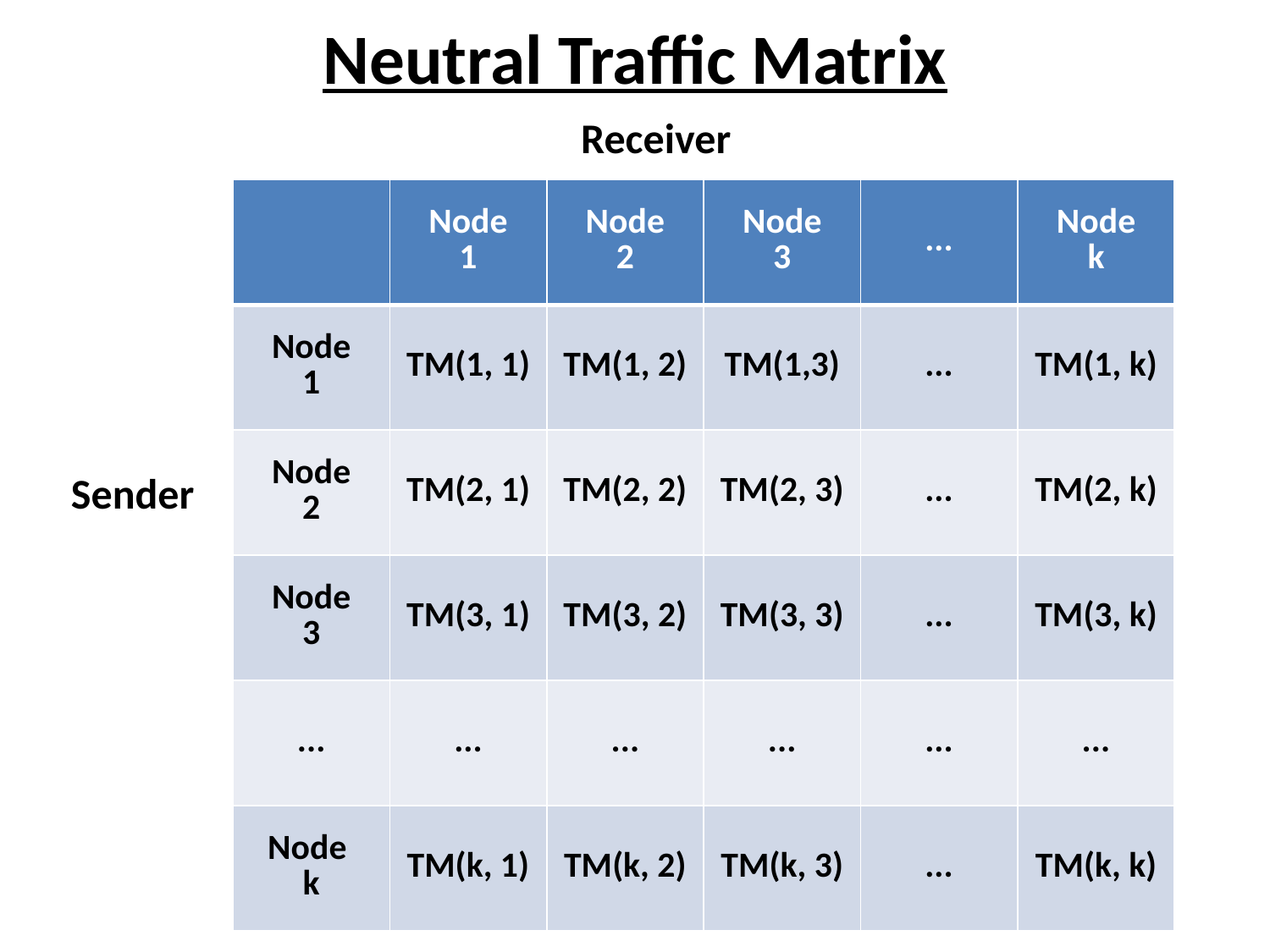

# Neutral Traffic Matrix
Receiver
|  | Node 1 | Node 2 | Node 3 | ... | Node k |
| --- | --- | --- | --- | --- | --- |
| Node 1 | TM(1, 1) | TM(1, 2) | TM(1,3) | ... | TM(1, k) |
| Node 2 | TM(2, 1) | TM(2, 2) | TM(2, 3) | ... | TM(2, k) |
| Node 3 | TM(3, 1) | TM(3, 2) | TM(3, 3) | ... | TM(3, k) |
| ... | ... | ... | ... | ... | ... |
| Node k | TM(k, 1) | TM(k, 2) | TM(k, 3) | ... | TM(k, k) |
Sender